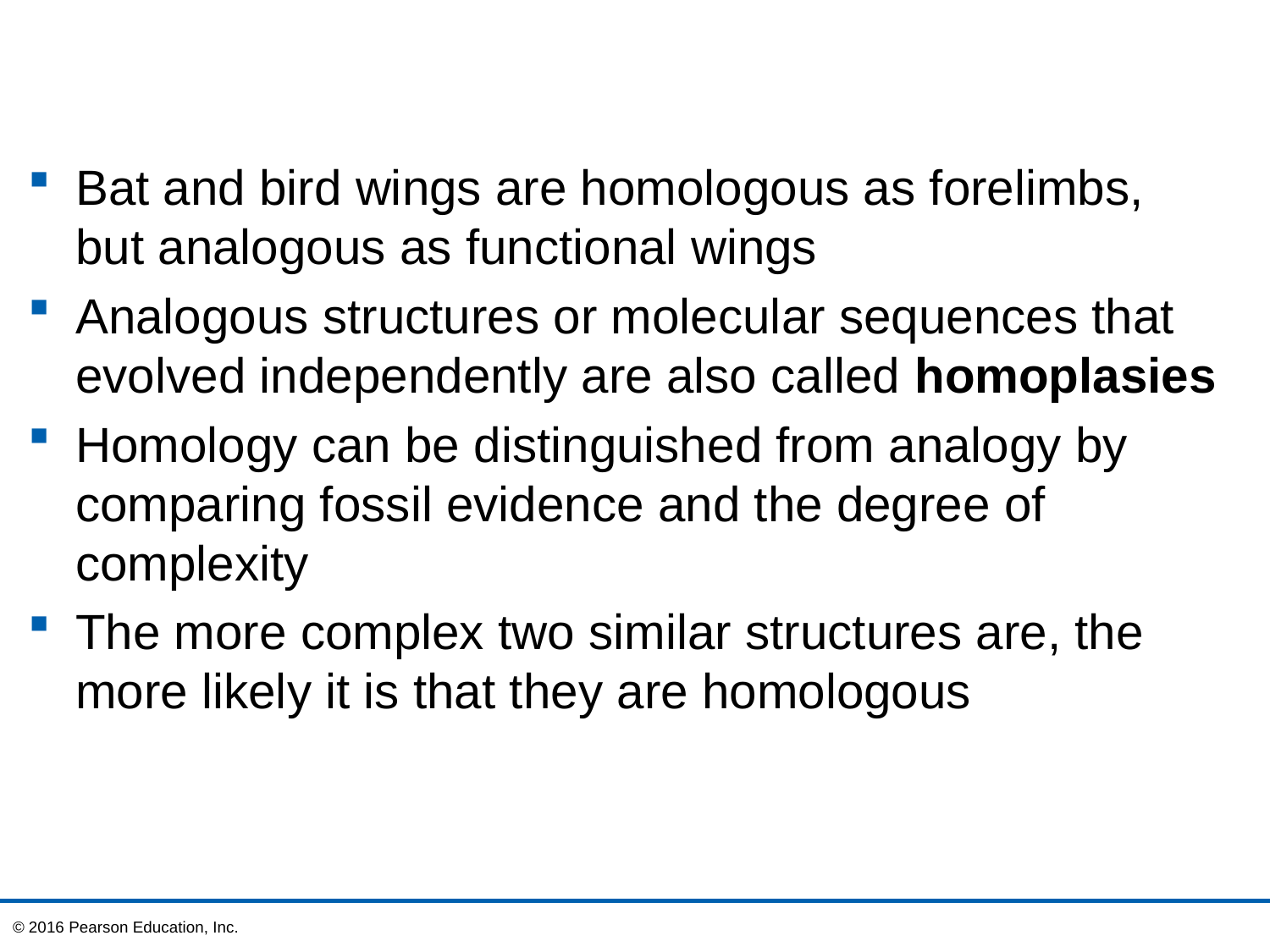

Bat and bird wings are homologous as forelimbs, but analogous as functional wings
Analogous structures or molecular sequences that evolved independently are also called homoplasies
Homology can be distinguished from analogy by comparing fossil evidence and the degree of complexity
The more complex two similar structures are, the more likely it is that they are homologous
© 2016 Pearson Education, Inc.